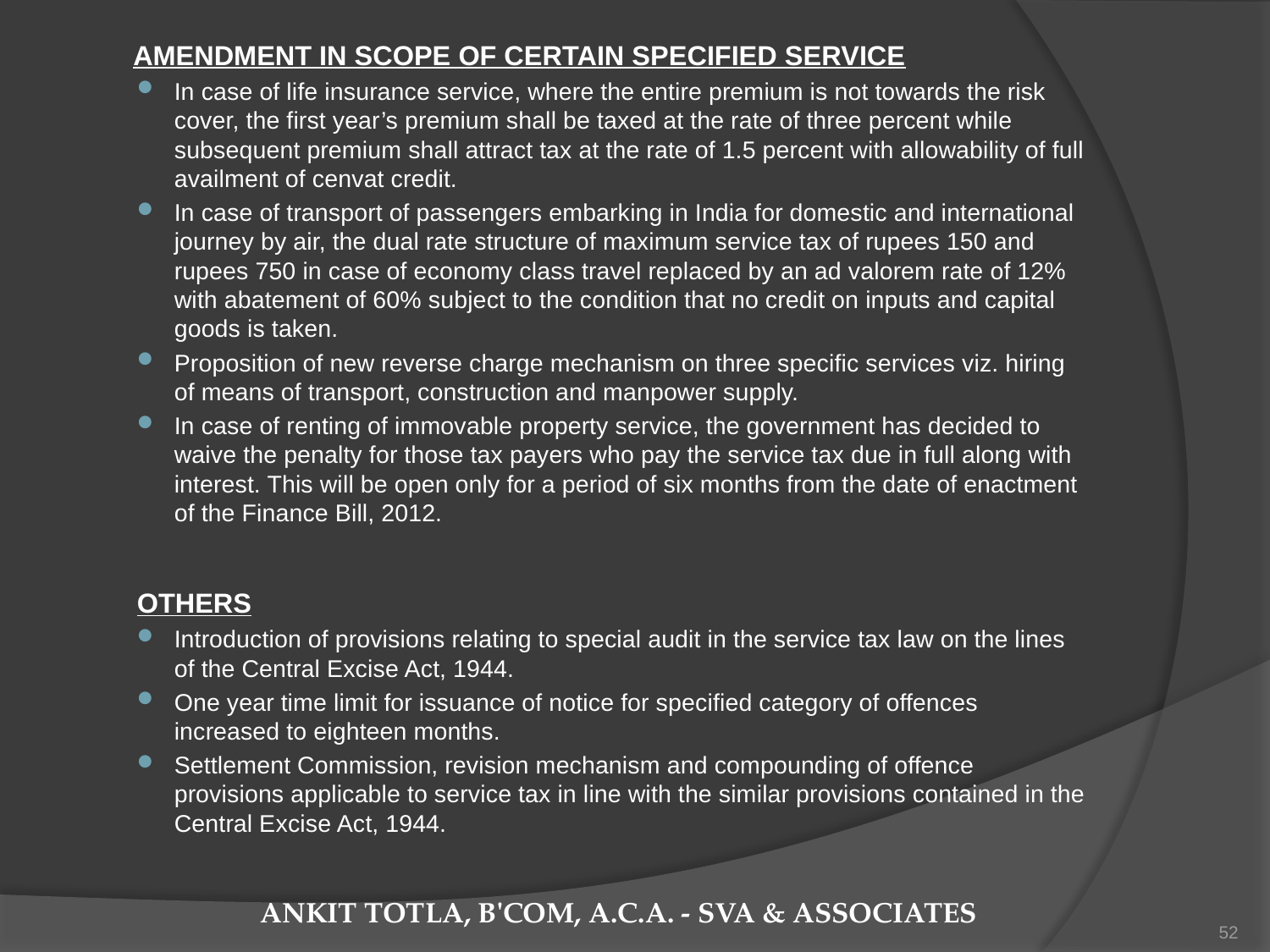

AMENDMENT IN SCOPE OF CERTAIN SPECIFIED SERVICE
In case of life insurance service, where the entire premium is not towards the risk cover, the first year’s premium shall be taxed at the rate of three percent while subsequent premium shall attract tax at the rate of 1.5 percent with allowability of full availment of cenvat credit.
In case of transport of passengers embarking in India for domestic and international journey by air, the dual rate structure of maximum service tax of rupees 150 and rupees 750 in case of economy class travel replaced by an ad valorem rate of 12% with abatement of 60% subject to the condition that no credit on inputs and capital goods is taken.
Proposition of new reverse charge mechanism on three specific services viz. hiring of means of transport, construction and manpower supply.
In case of renting of immovable property service, the government has decided to waive the penalty for those tax payers who pay the service tax due in full along with interest. This will be open only for a period of six months from the date of enactment of the Finance Bill, 2012.

OTHERS
Introduction of provisions relating to special audit in the service tax law on the lines of the Central Excise Act, 1944.
One year time limit for issuance of notice for specified category of offences increased to eighteen months.
Settlement Commission, revision mechanism and compounding of offence provisions applicable to service tax in line with the similar provisions contained in the Central Excise Act, 1944.
ANKIT TOTLA, B'COM, A.C.A. - SVA & ASSOCIATES
52